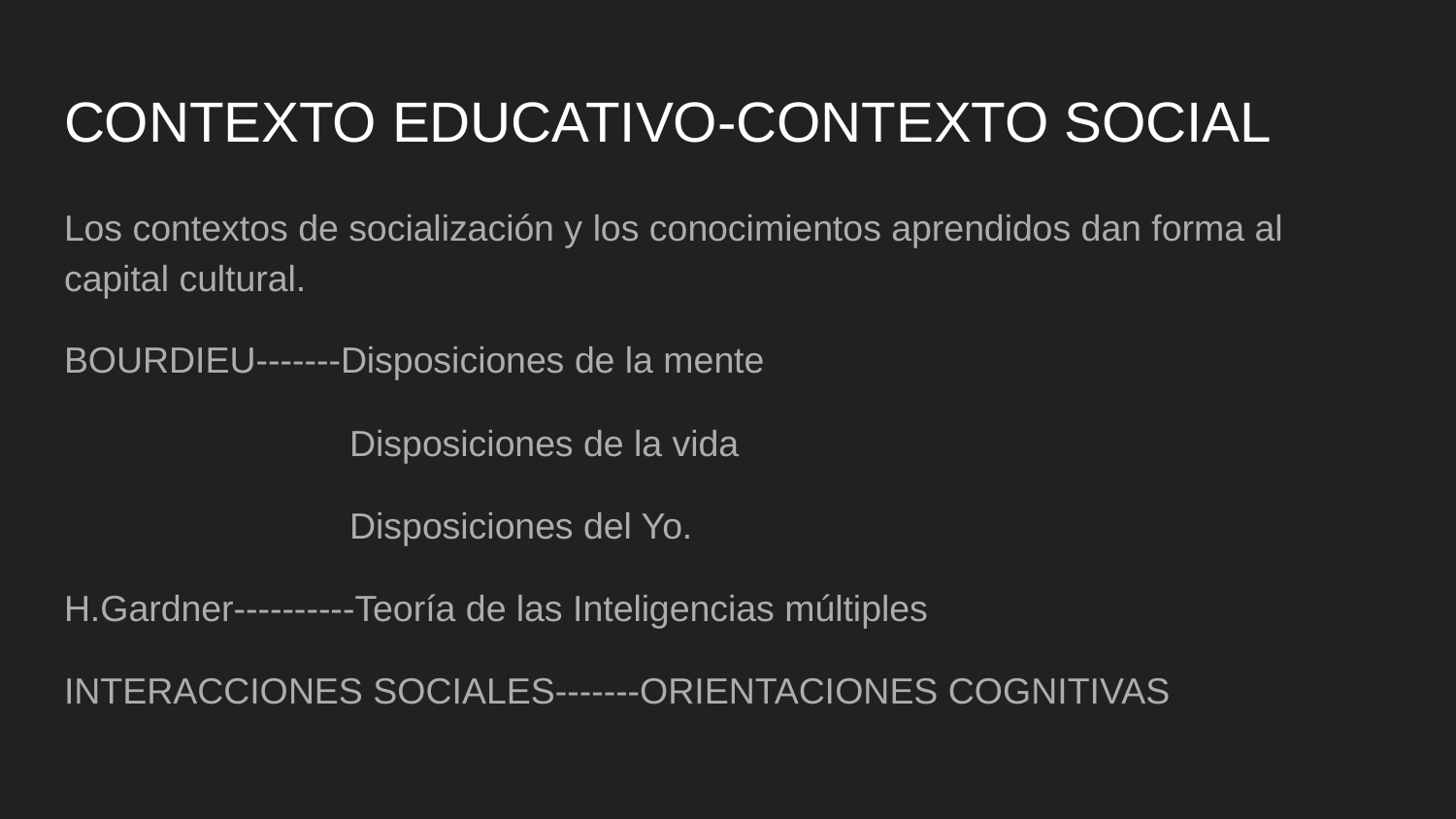

# CONTEXTO EDUCATIVO-CONTEXTO SOCIAL
Los contextos de socialización y los conocimientos aprendidos dan forma al capital cultural.
BOURDIEU-------Disposiciones de la mente
                            Disposiciones de la vida
                            Disposiciones del Yo.
H.Gardner----------Teoría de las Inteligencias múltiples
INTERACCIONES SOCIALES-------ORIENTACIONES COGNITIVAS